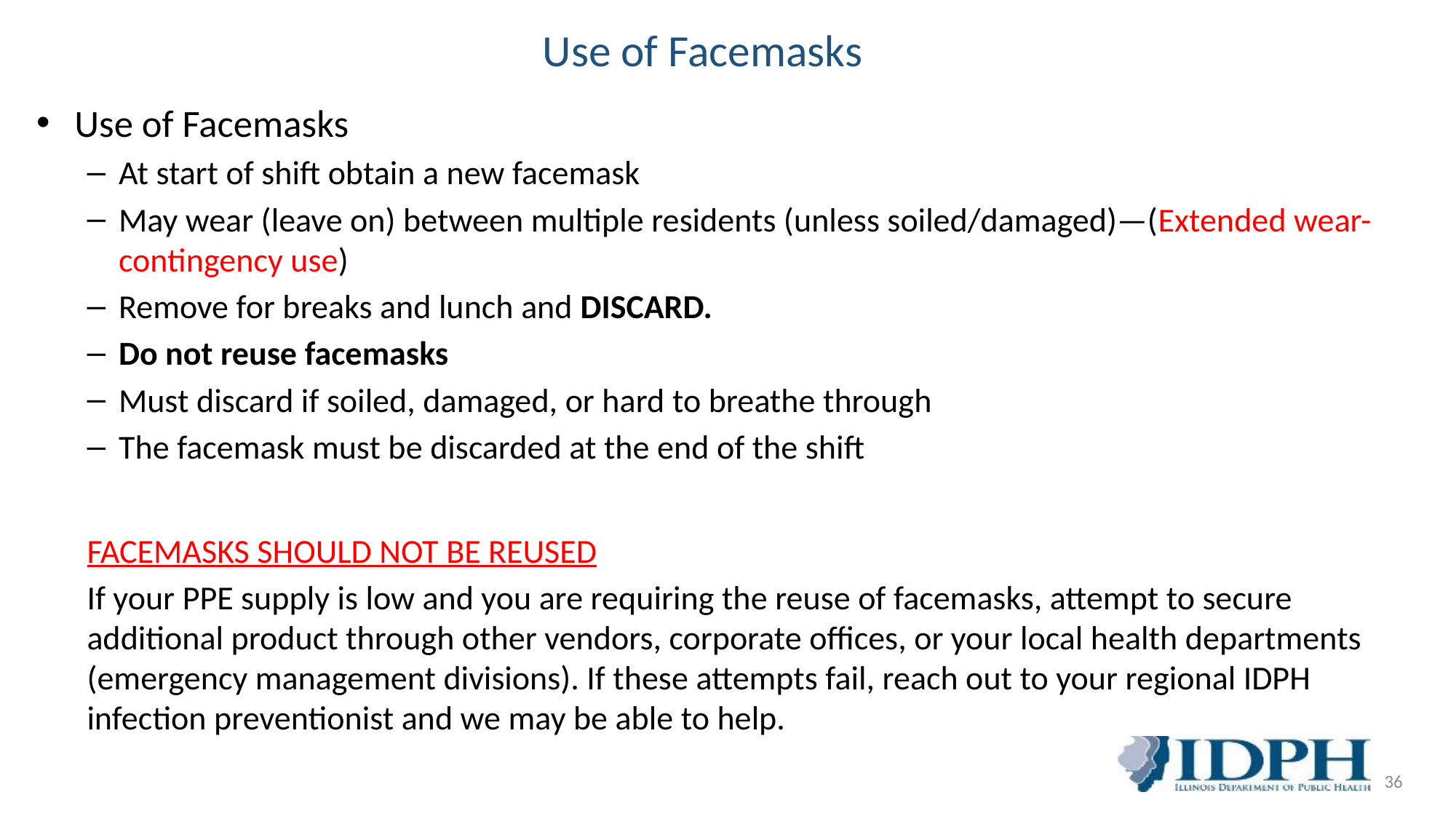

# Use of Facemasks
Use of Facemasks
At start of shift obtain a new facemask
May wear (leave on) between multiple residents (unless soiled/damaged)—(Extended wear-contingency use)
Remove for breaks and lunch and DISCARD.
Do not reuse facemasks
Must discard if soiled, damaged, or hard to breathe through
The facemask must be discarded at the end of the shift

			FACEMASKS SHOULD NOT BE REUSED
If your PPE supply is low and you are requiring the reuse of facemasks, attempt to secure additional product through other vendors, corporate offices, or your local health departments (emergency management divisions). If these attempts fail, reach out to your regional IDPH infection preventionist and we may be able to help.

36